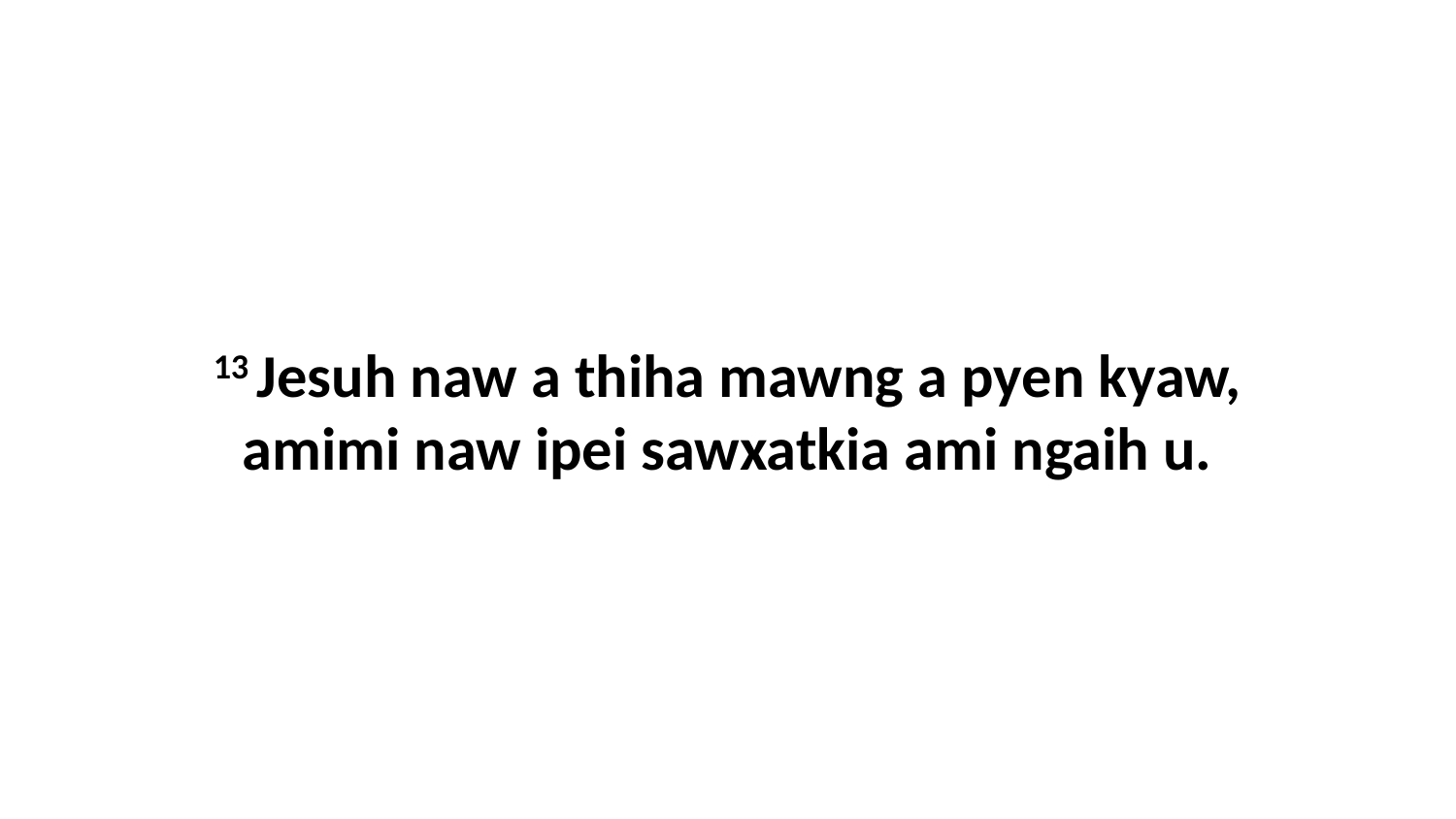

13 Jesuh naw a thiha mawng a pyen kyaw, amimi naw ipei sawxatkia ami ngaih u.